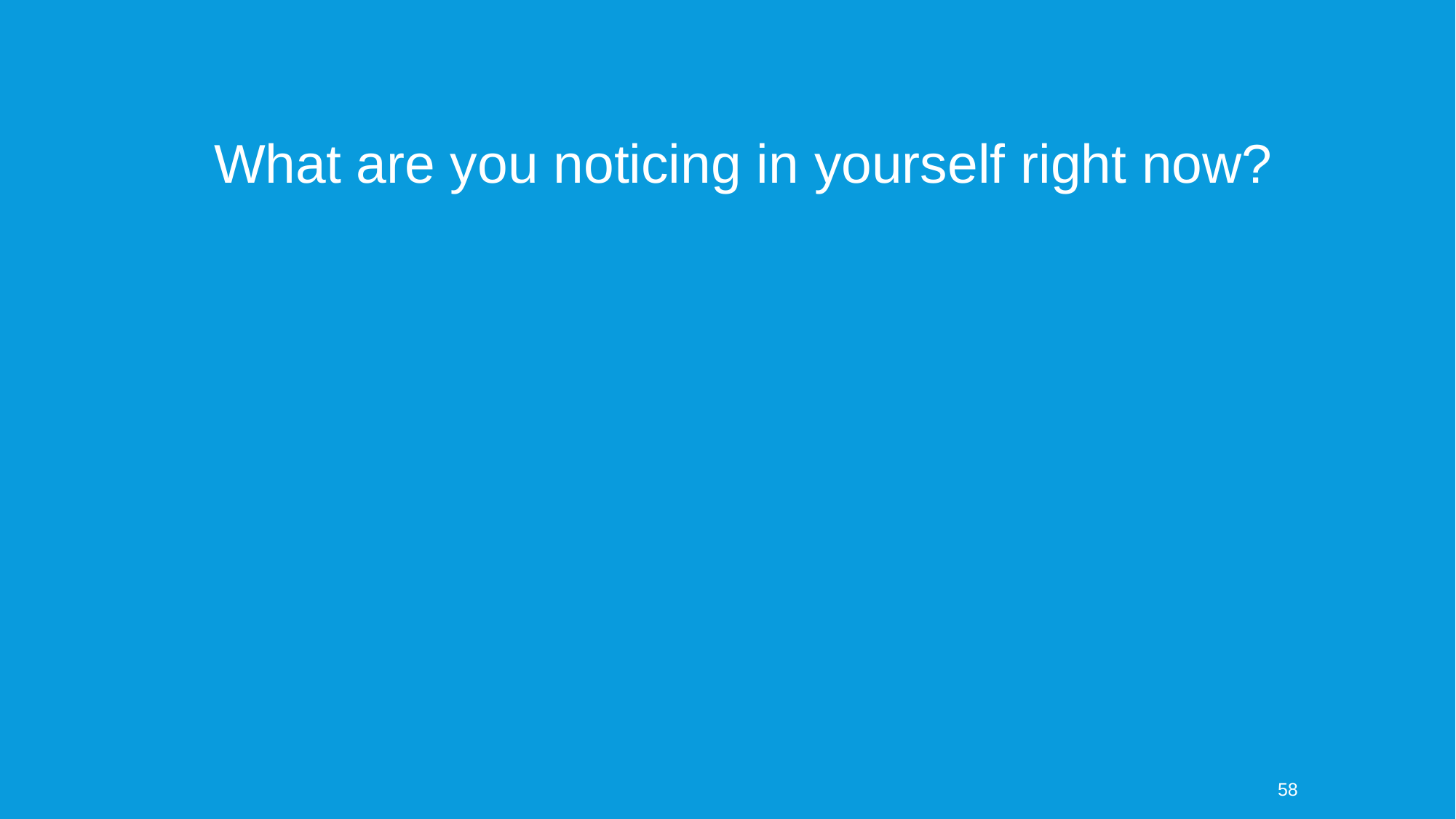

What are you noticing in yourself right now?
58